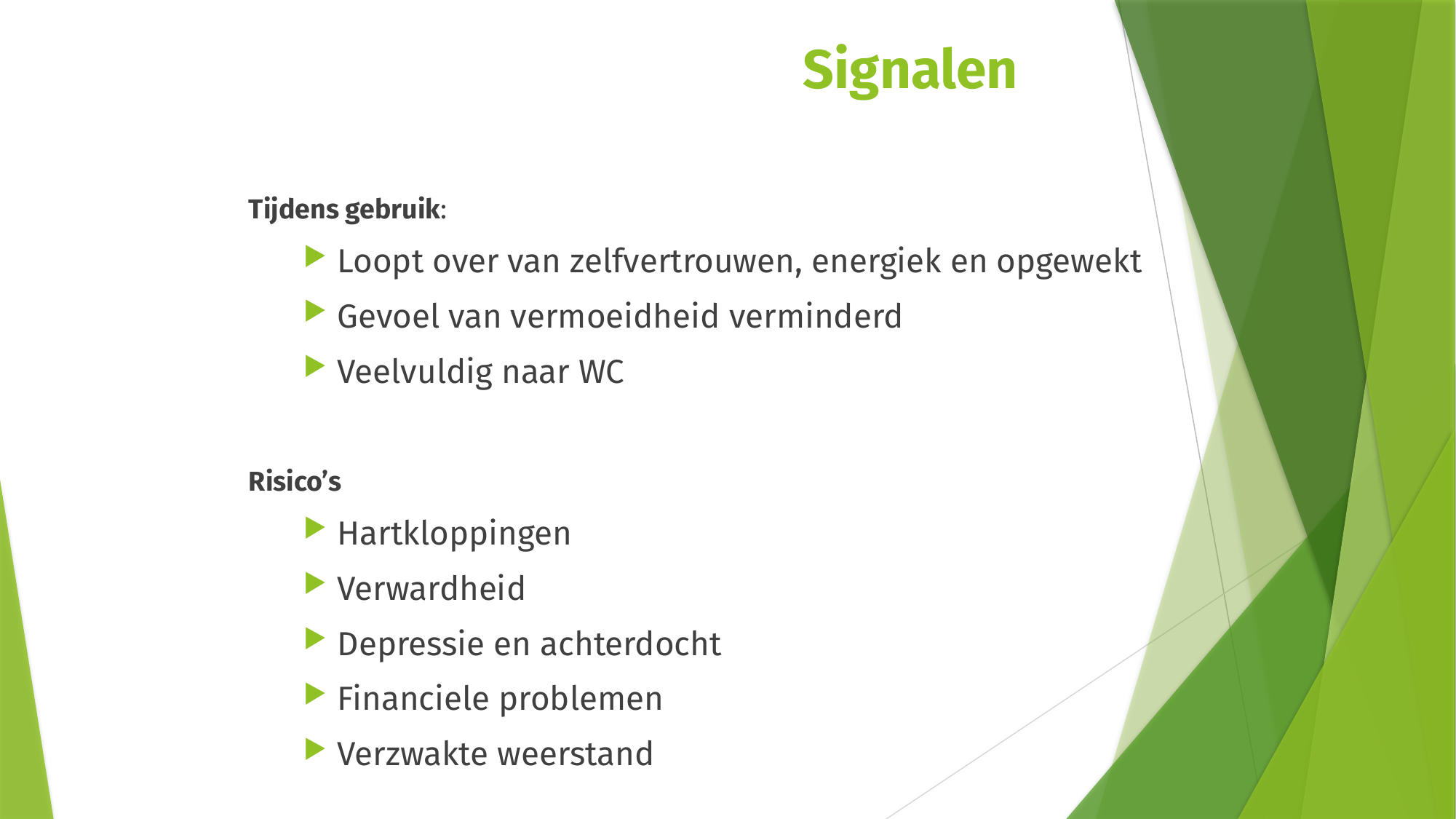

Signalen
Tijdens gebruik:
Loopt over van zelfvertrouwen, energiek en opgewekt
Gevoel van vermoeidheid verminderd
Veelvuldig naar WC

Risico’s
Hartkloppingen
Verwardheid
Depressie en achterdocht
Financiele problemen
Verzwakte weerstand